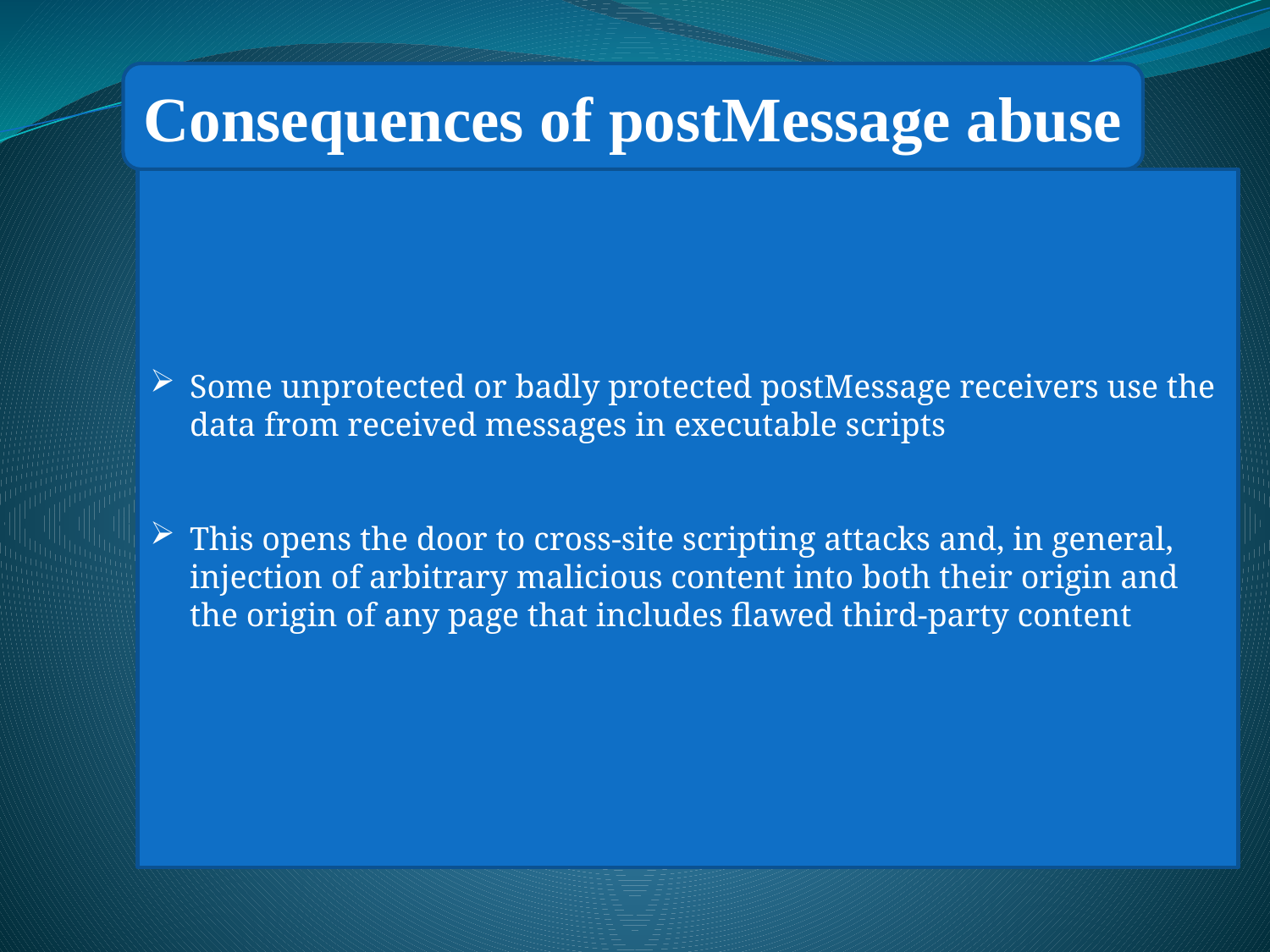

Consequences of postMessage abuse
Some unprotected or badly protected postMessage receivers use the data from received messages in executable scripts

This opens the door to cross-site scripting attacks and, in general, injection of arbitrary malicious content into both their origin and the origin of any page that includes ﬂawed third-party content